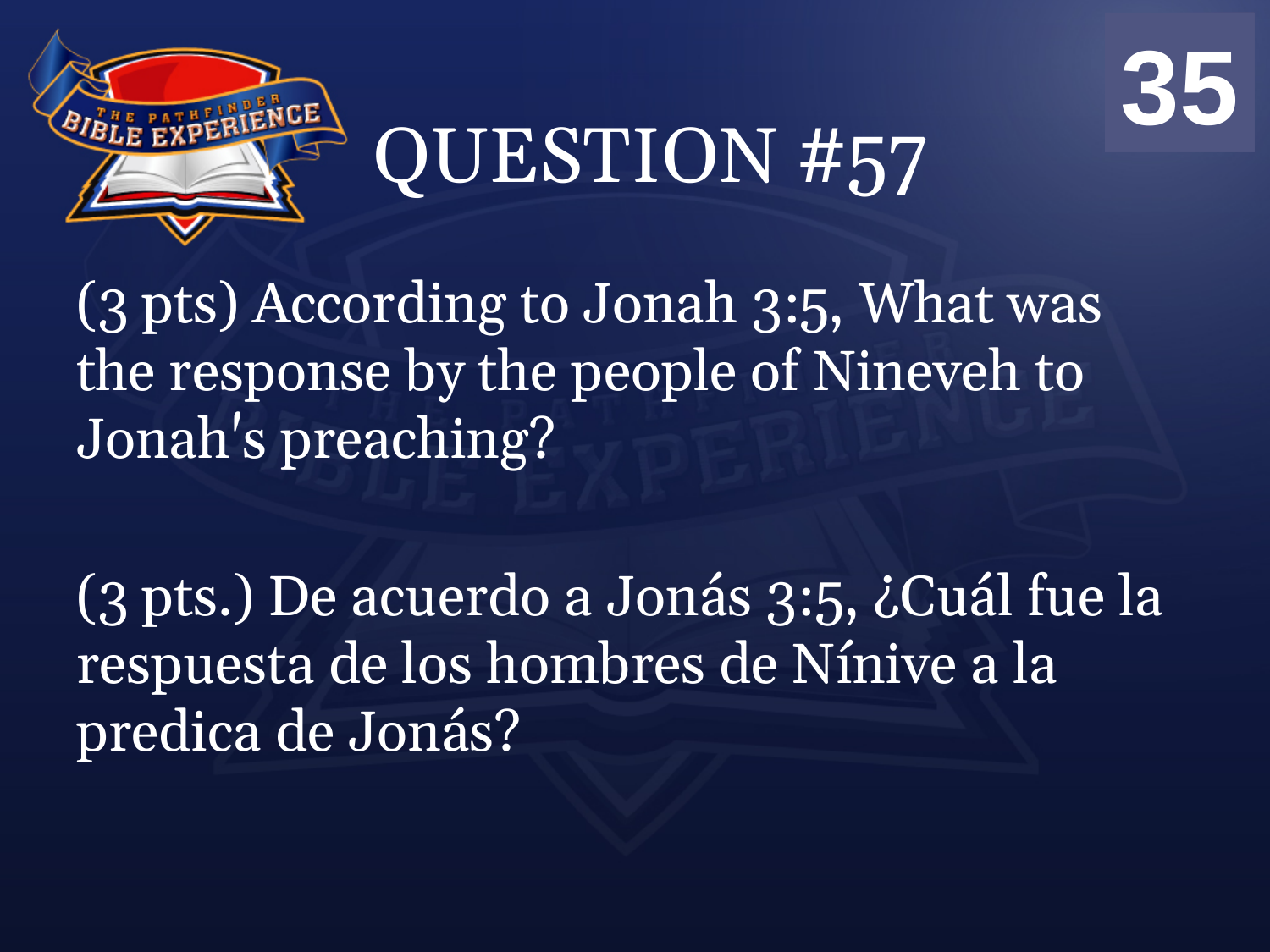

00
01
02
03
04
05
06
07
08
09
10
11
12
13
14
15
16
17
18
19
20
21
22
23
24
25
26
27
28
29
30
31
32
33
34
35
# QUESTION #57
(3 pts) According to Jonah 3:5, What was the response by the people of Nineveh to Jonah's preaching?

(3 pts.) De acuerdo a Jonás 3:5, ¿Cuál fue la respuesta de los hombres de Nínive a la predica de Jonás?